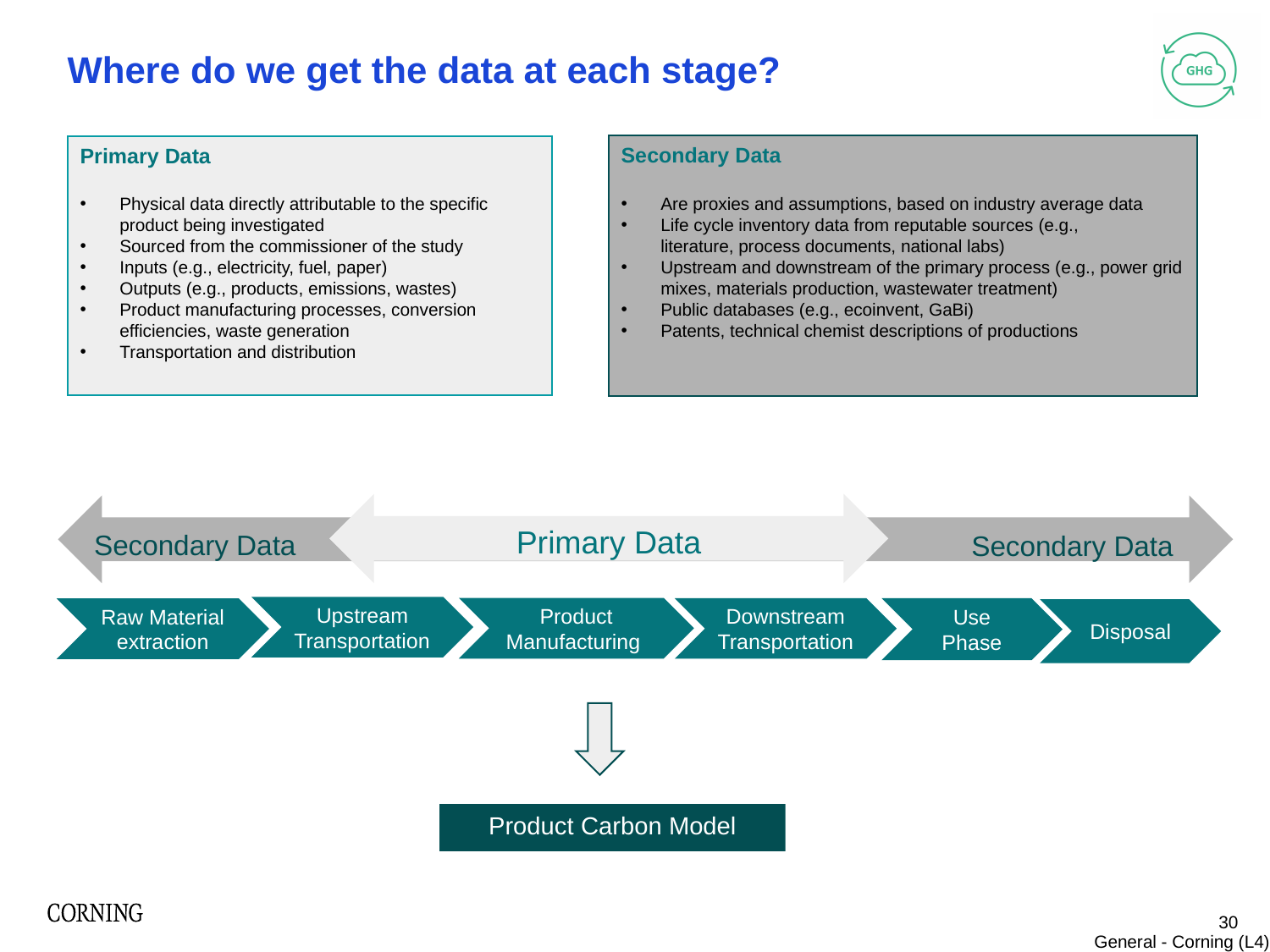

Where do we get the data at each stage?
Secondary Data

Are proxies and assumptions, based on industry average data
Life cycle inventory data from reputable sources (e.g., literature, process documents, national labs)
Upstream and downstream of the primary process (e.g., power grid mixes, materials production, wastewater treatment)
Public databases (e.g., ecoinvent, GaBi)
Patents, technical chemist descriptions of productions

Primary Data

Physical data directly attributable to the specific product being investigated​
Sourced from the commissioner of the study​
Inputs (e.g., electricity, fuel, paper)​
Outputs (e.g., products, emissions, wastes)​
Product manufacturing processes, conversion efficiencies, waste generation​
Transportation and distribution​
Primary Data

Secondary Data
Secondary Data
Upstream Transportation
Product Manufacturing
Downstream Transportation
Use Phase
Raw Material extraction
Disposal

Product Carbon Model